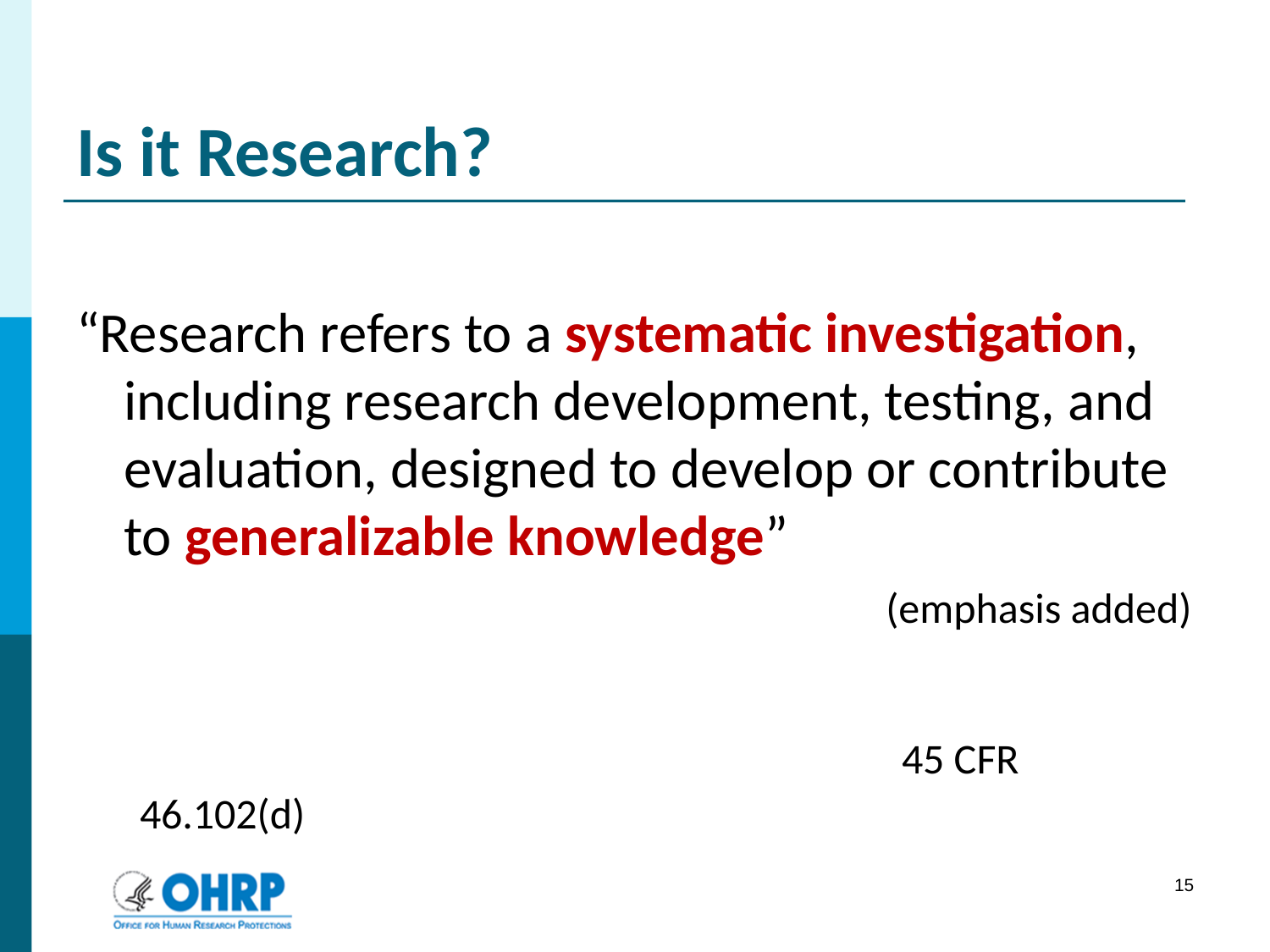

# Is it Research?

“Research refers to a systematic investigation, including research development, testing, and evaluation, designed to develop or contribute to generalizable knowledge”  								   	(emphasis added)

						45 CFR 46.102(d)

15